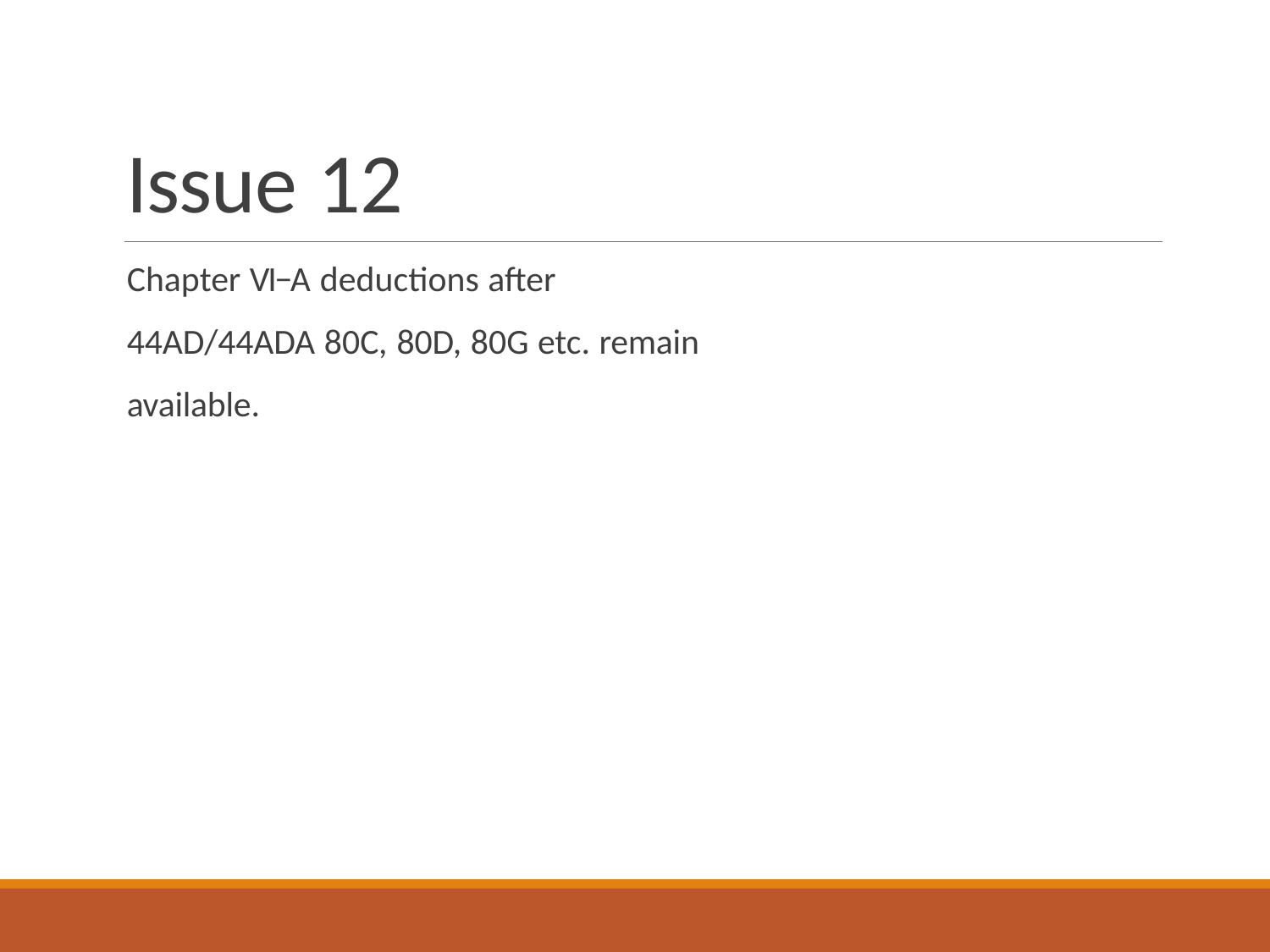

# Issue 12
Chapter VI−A deductions after 44AD/44ADA 80C, 80D, 80G etc. remain available.